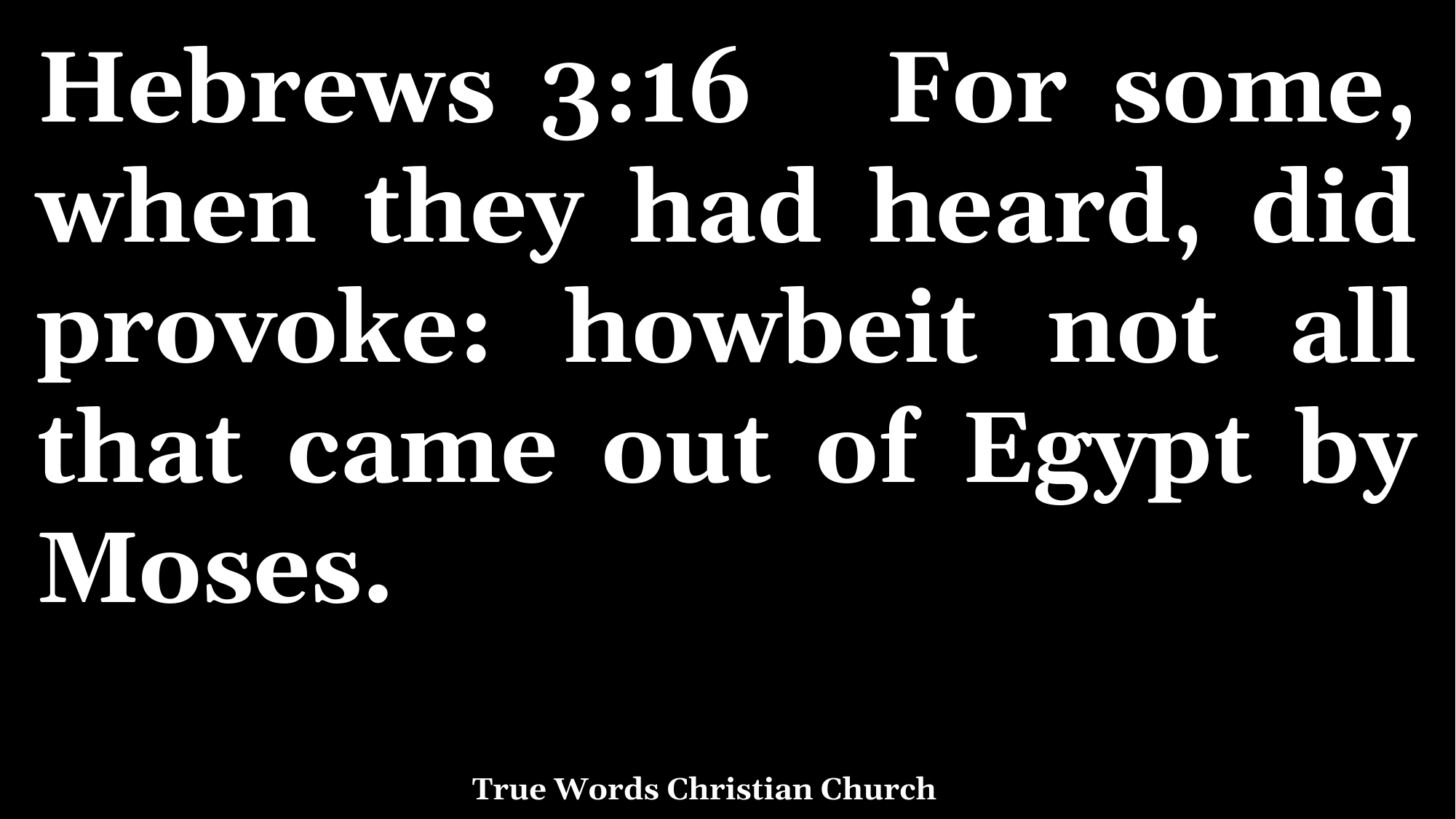

Hebrews 3:16   For some, when they had heard, did provoke: howbeit not all that came out of Egypt by Moses.
True Words Christian Church